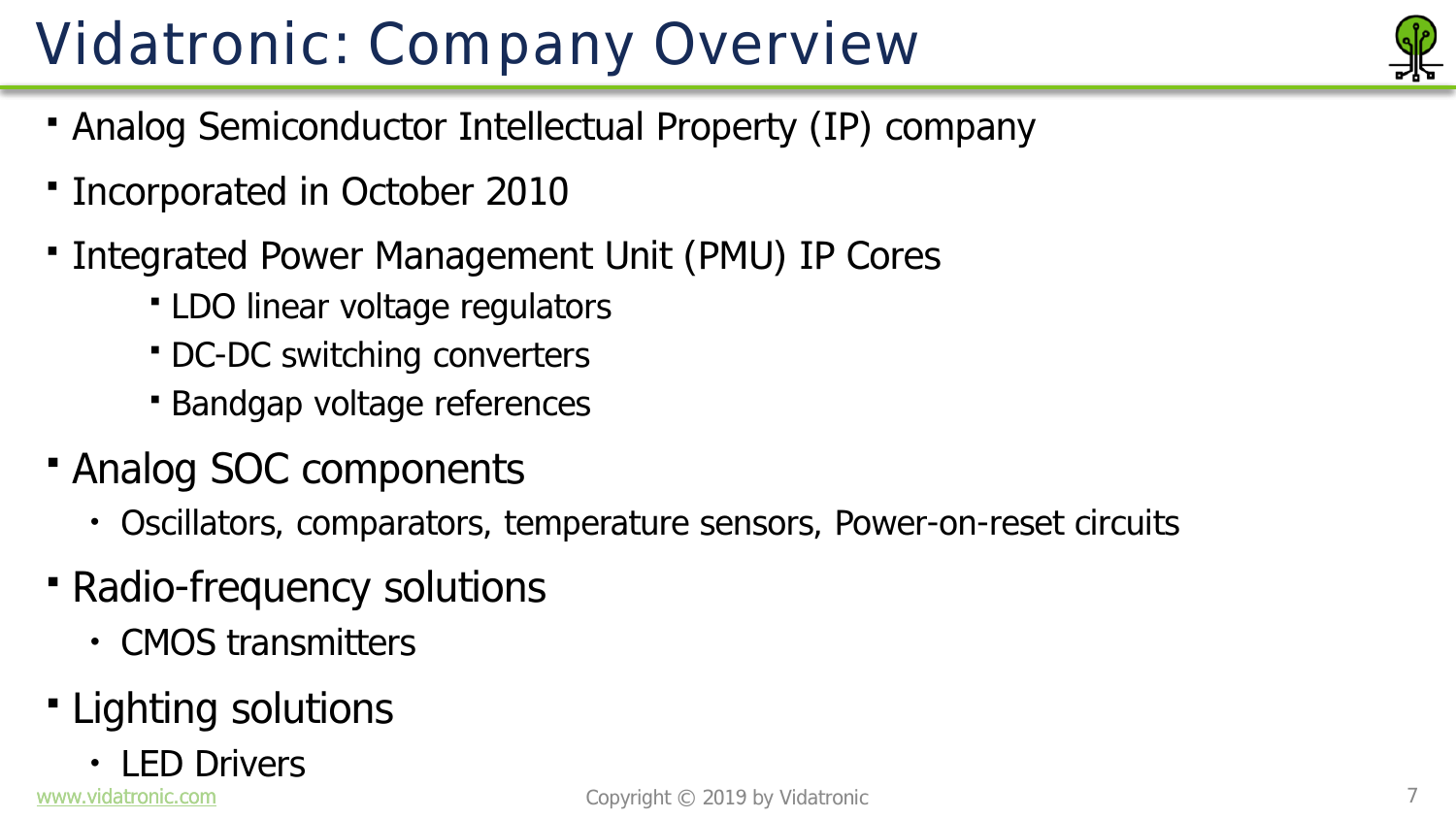

# Vidatronic: Company Overview
Analog Semiconductor Intellectual Property (IP) company
Incorporated in October 2010
Integrated Power Management Unit (PMU) IP Cores
LDO linear voltage regulators
DC-DC switching converters
Bandgap voltage references
Analog SOC components
Oscillators, comparators, temperature sensors, Power-on-reset circuits
Radio-frequency solutions
CMOS transmitters
Lighting solutions
LED Drivers

7
Copyright © 2019 by Vidatronic